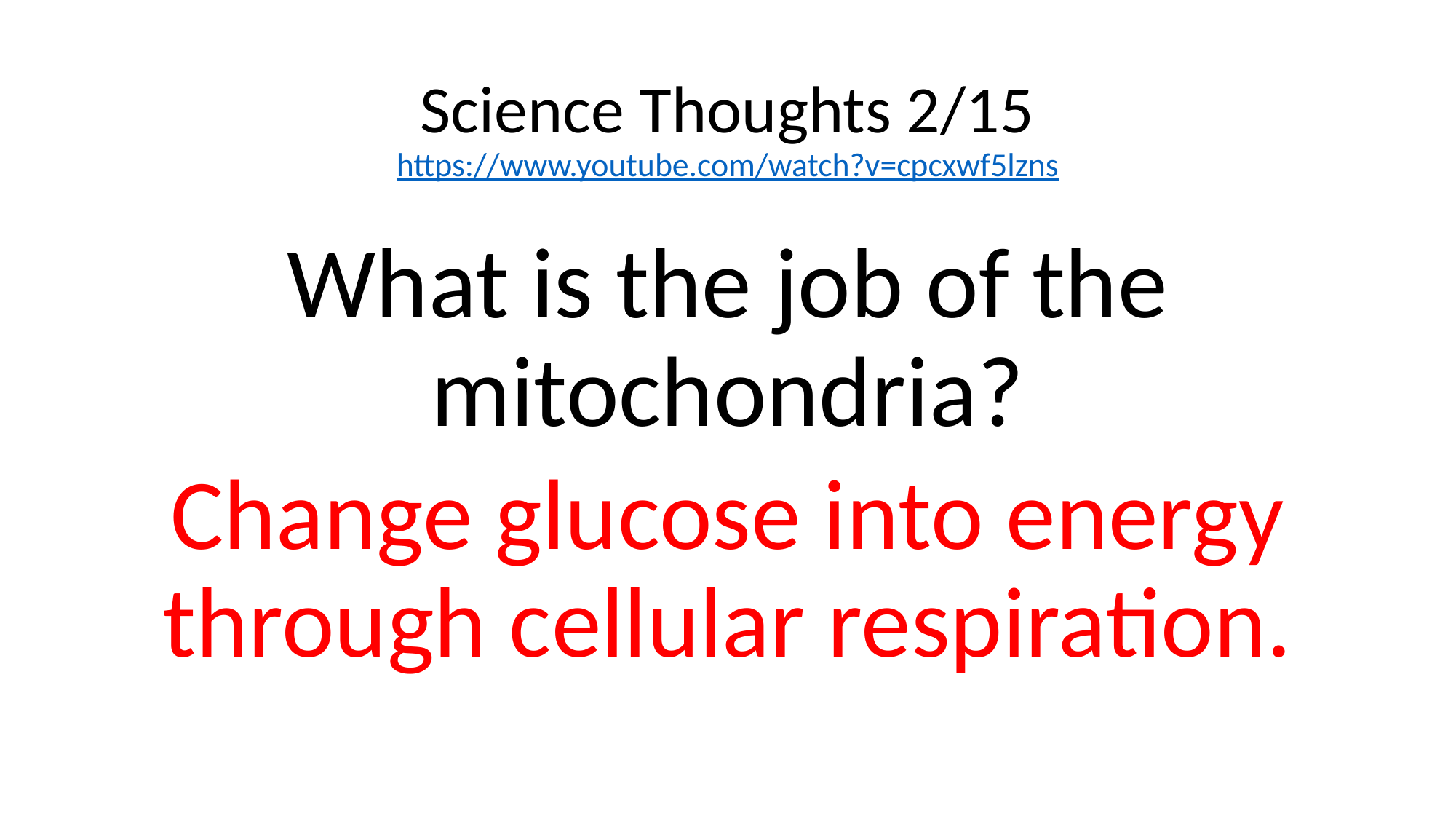

# Science Thoughts 2/15 https://www.youtube.com/watch?v=cpcxwf5lzns
What is the job of the mitochondria?
Change glucose into energy through cellular respiration.